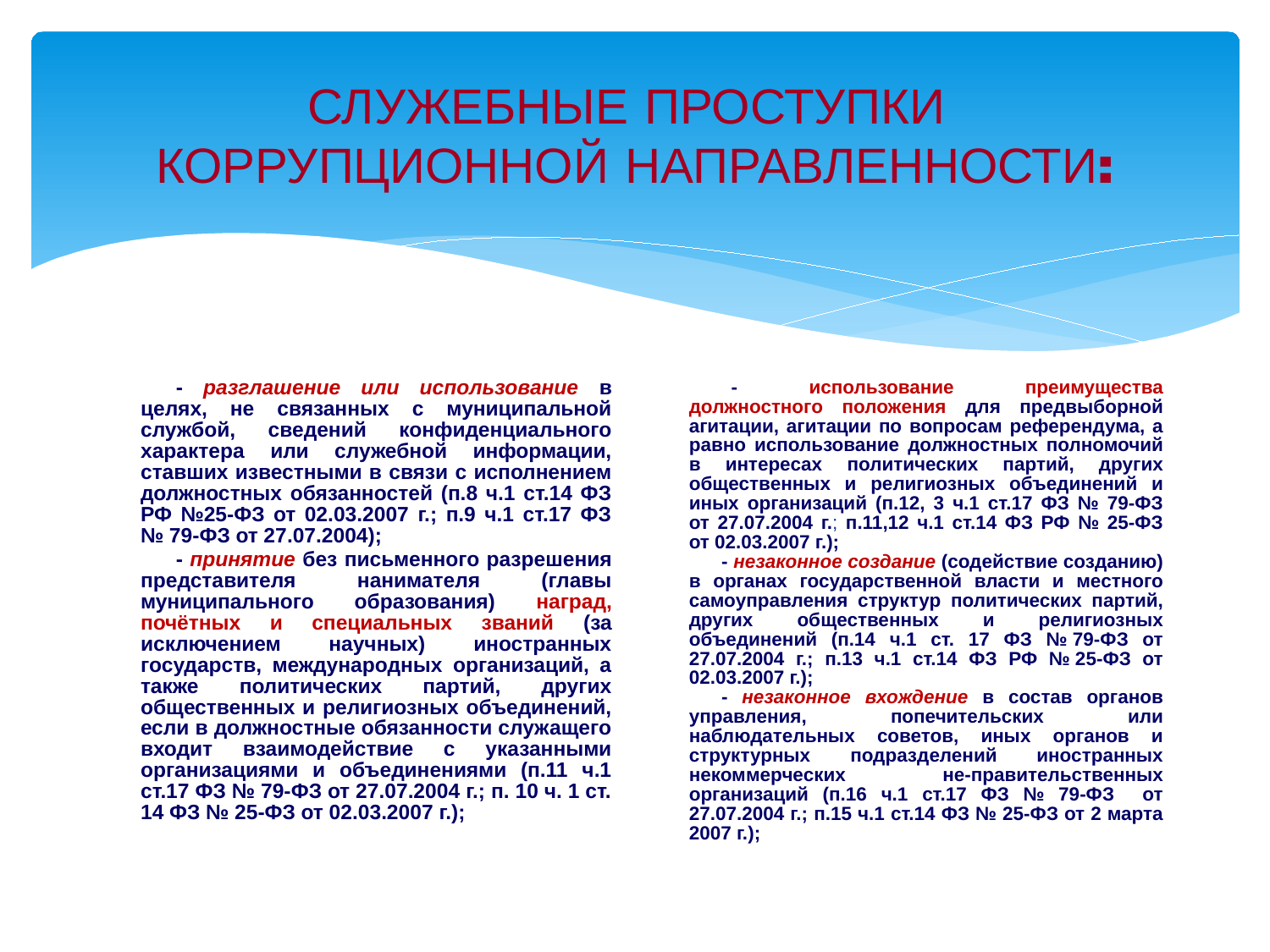

# СЛУЖЕБНЫЕ ПРОСТУПКИ  КОРРУПЦИОННОЙ НАПРАВЛЕННОСТИ:
- разглашение или использование в целях, не связанных с муниципальной службой, сведений конфиденциального характера или служебной информации, ставших известными в связи с исполнением должностных обязанностей (п.8 ч.1 ст.14 ФЗ РФ №25-ФЗ от 02.03.2007 г.; п.9 ч.1 ст.17 ФЗ № 79-ФЗ от 27.07.2004);
- принятие без письменного разрешения представителя нанимателя (главы муниципального образования) наград, почётных и специальных званий (за исключением научных) иностранных государств, международных организаций, а также политических партий, других общественных и религиозных объединений, если в должностные обязанности служащего входит взаимодействие с указанными организациями и объединениями (п.11 ч.1 ст.17 ФЗ № 79-ФЗ от 27.07.2004 г.; п. 10 ч. 1 ст. 14 ФЗ № 25-ФЗ от 02.03.2007 г.);

- использование преимущества должностного положения для предвыборной агитации, агитации по вопросам референдума, а равно использование должностных полномочий в интересах политических партий, других общественных и религиозных объединений и иных организаций (п.12, 3 ч.1 ст.17 ФЗ № 79-ФЗ от 27.07.2004 г.; п.11,12 ч.1 ст.14 ФЗ РФ № 25-ФЗ от 02.03.2007 г.);
- незаконное создание (содействие созданию) в органах государственной власти и местного самоуправления структур политических партий, других общественных и религиозных объединений (п.14 ч.1 ст. 17 ФЗ № 79-ФЗ от 27.07.2004 г.; п.13 ч.1 ст.14 ФЗ РФ № 25-ФЗ от 02.03.2007 г.);
- незаконное вхождение в состав органов управления, попечительских или наблюдательных советов, иных органов и структурных подразделений иностранных некоммерческих не-правительственных организаций (п.16 ч.1 ст.17 ФЗ № 79-ФЗ  от 27.07.2004 г.; п.15 ч.1 ст.14 ФЗ № 25-ФЗ от 2 марта 2007 г.);